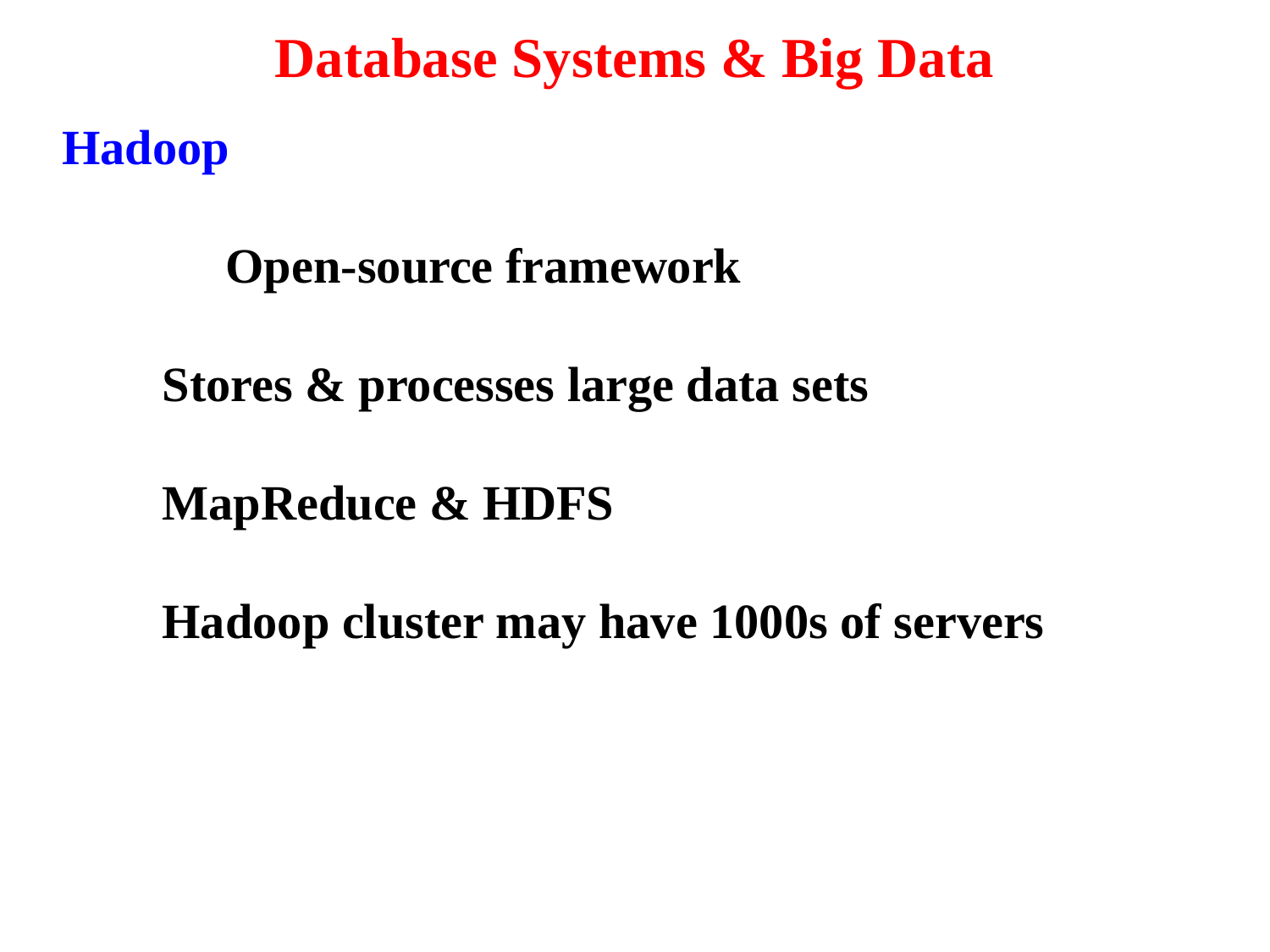

Database Systems & Big Data
Hadoop

	Open-source framework

	Stores & processes large data sets

	MapReduce & HDFS

	Hadoop cluster may have 1000s of servers